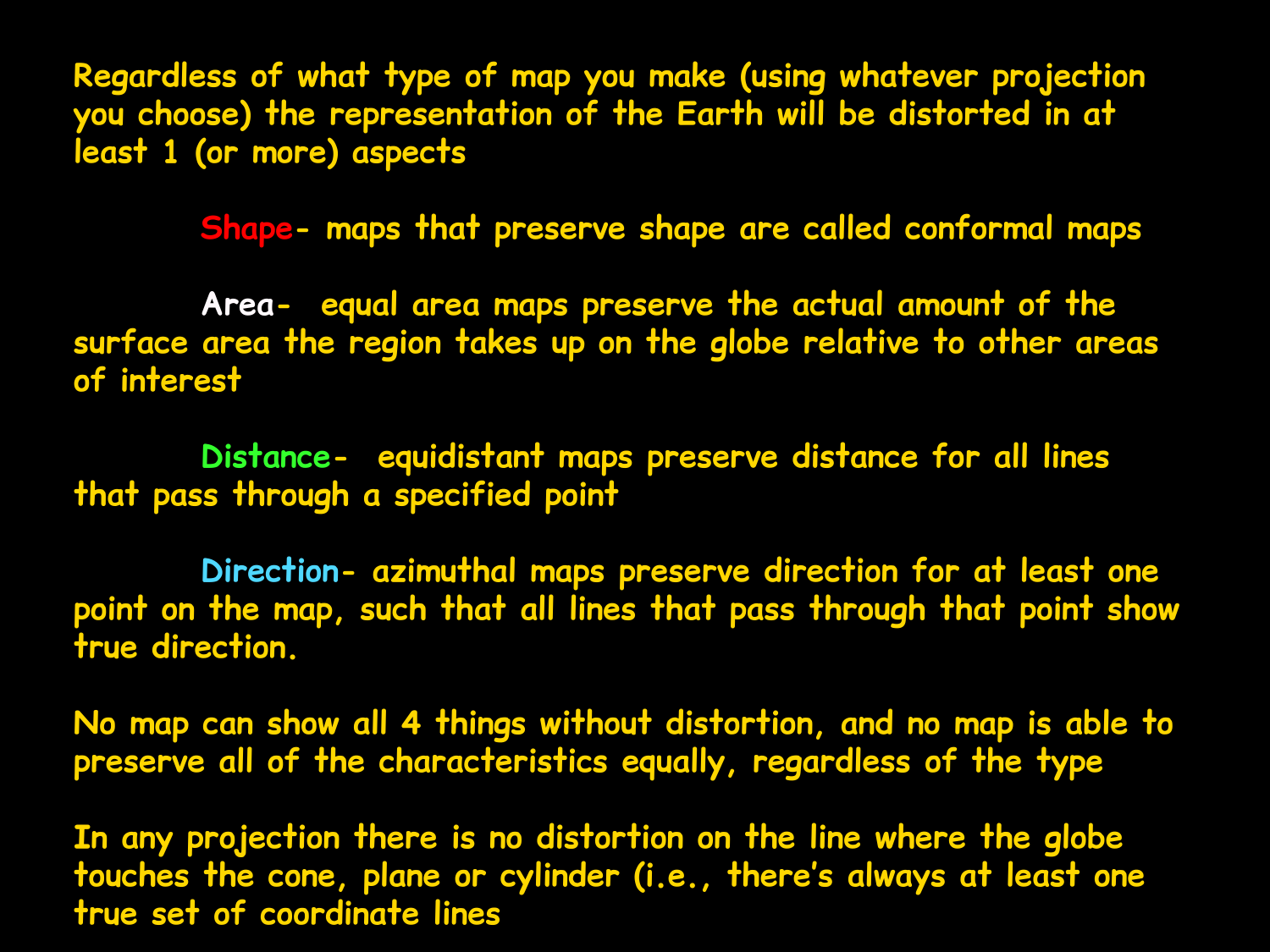

Regardless of what type of map you make (using whatever projection you choose) the representation of the Earth will be distorted in at least 1 (or more) aspects

	Shape- maps that preserve shape are called conformal maps

	Area-  equal area maps preserve the actual amount of the surface area the region takes up on the globe relative to other areas of interest

	Distance-  equidistant maps preserve distance for all lines that pass through a specified point

	Direction- azimuthal maps preserve direction for at least one point on the map, such that all lines that pass through that point show true direction.

No map can show all 4 things without distortion, and no map is able to preserve all of the characteristics equally, regardless of the type

In any projection there is no distortion on the line where the globe touches the cone, plane or cylinder (i.e., there’s always at least one true set of coordinate lines